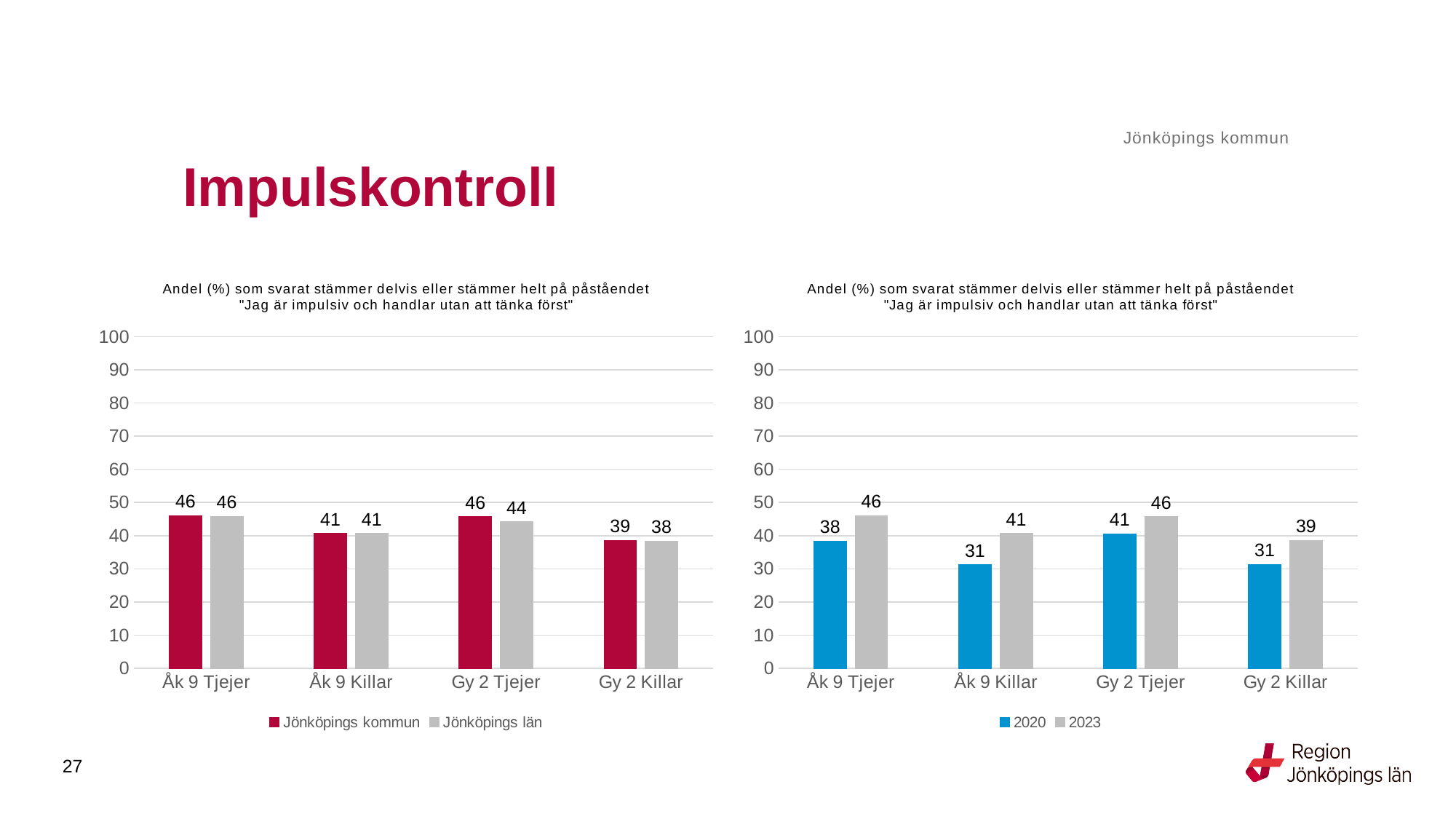

Jönköpings kommun
# Impulskontroll

### Chart: Andel (%) som svarat stämmer delvis eller stämmer helt på påståendet "Jag är impulsiv och handlar utan att tänka först"

| Category | Jönköpings kommun | Jönköpings län |
|---|---|---|
| Åk 9 Tjejer | 46.0345 | 45.8172 |
| Åk 9 Killar | 40.6408 | 40.6834 |
| Gy 2 Tjejer | 45.6609 | 44.1116 |
| Gy 2 Killar | 38.594 | 38.2937 |

### Chart: Andel (%) som svarat stämmer delvis eller stämmer helt på påståendet "Jag är impulsiv och handlar utan att tänka först"

| Category | 2020 | 2023 |
|---|---|---|
| Åk 9 Tjejer | 38.3459 | 46.0345 |
| Åk 9 Killar | 31.1943 | 40.6408 |
| Gy 2 Tjejer | 40.522 | 45.6609 |
| Gy 2 Killar | 31.3019 | 38.594 |
27